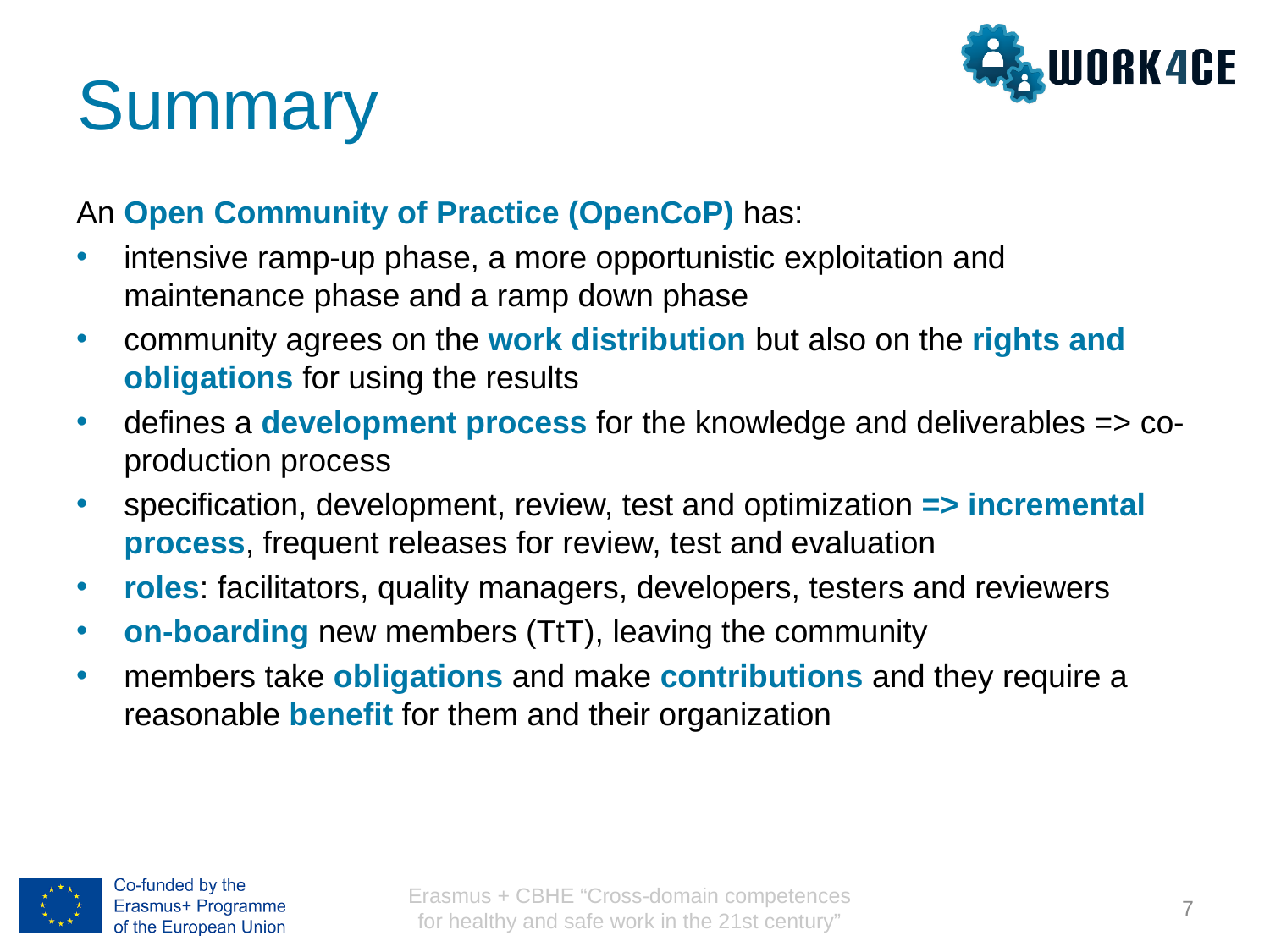

Summary
An Open Community of Practice (OpenCoP) has:
intensive ramp-up phase, a more opportunistic exploitation and maintenance phase and a ramp down phase
community agrees on the work distribution but also on the rights and obligations for using the results
defines a development process for the knowledge and deliverables => co-production process
specification, development, review, test and optimization => incremental process, frequent releases for review, test and evaluation
roles: facilitators, quality managers, developers, testers and reviewers
on-boarding new members (TtT), leaving the community
members take obligations and make contributions and they require a reasonable benefit for them and their organization
Erasmus + CBHE “Cross-domain competences for healthy and safe work in the 21st century”
7